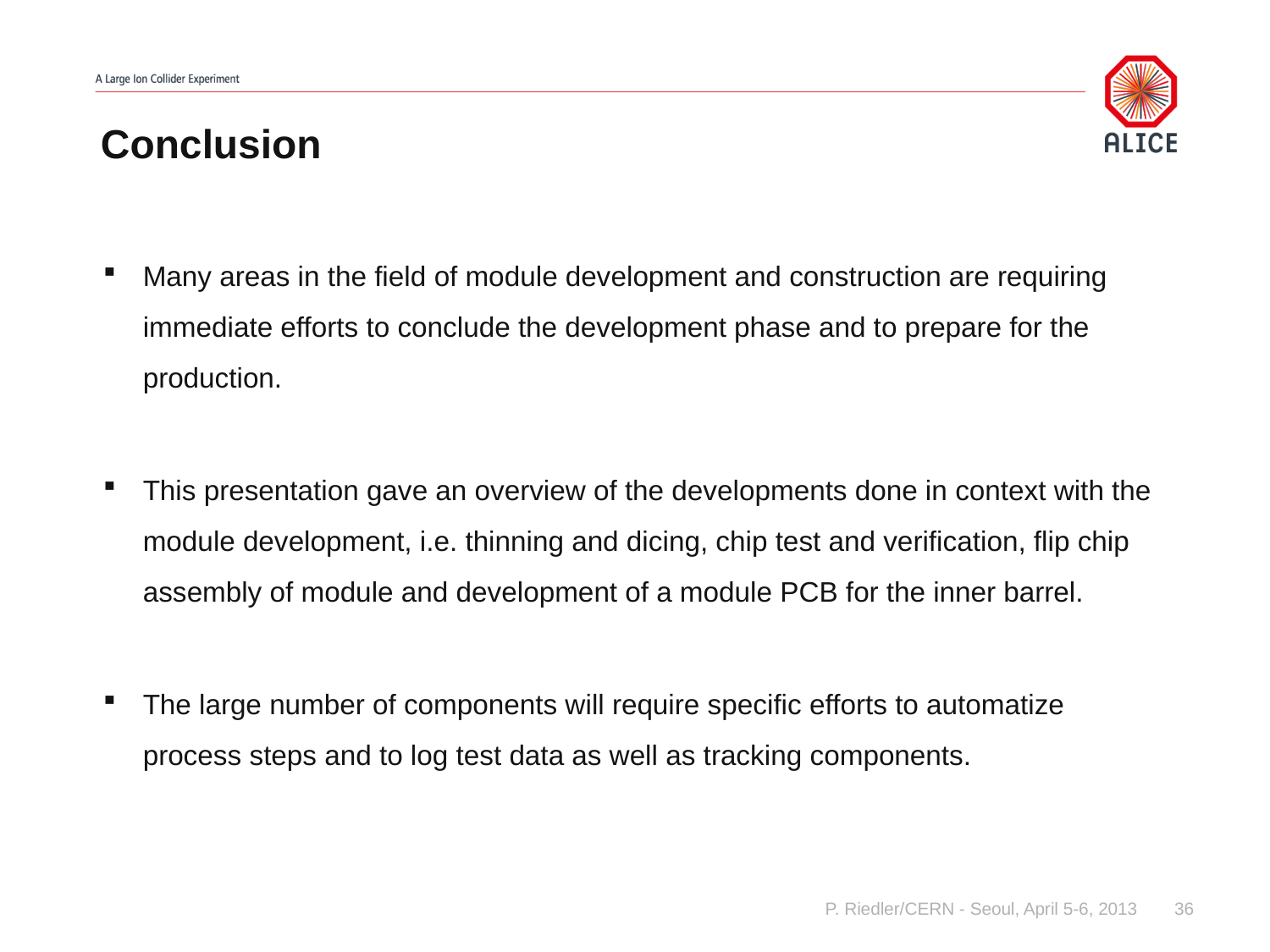

# Conclusion
Many areas in the field of module development and construction are requiring immediate efforts to conclude the development phase and to prepare for the production.

This presentation gave an overview of the developments done in context with the module development, i.e. thinning and dicing, chip test and verification, flip chip assembly of module and development of a module PCB for the inner barrel.

The large number of components will require specific efforts to automatize process steps and to log test data as well as tracking components.
P. Riedler/CERN - Seoul, April 5-6, 2013
36